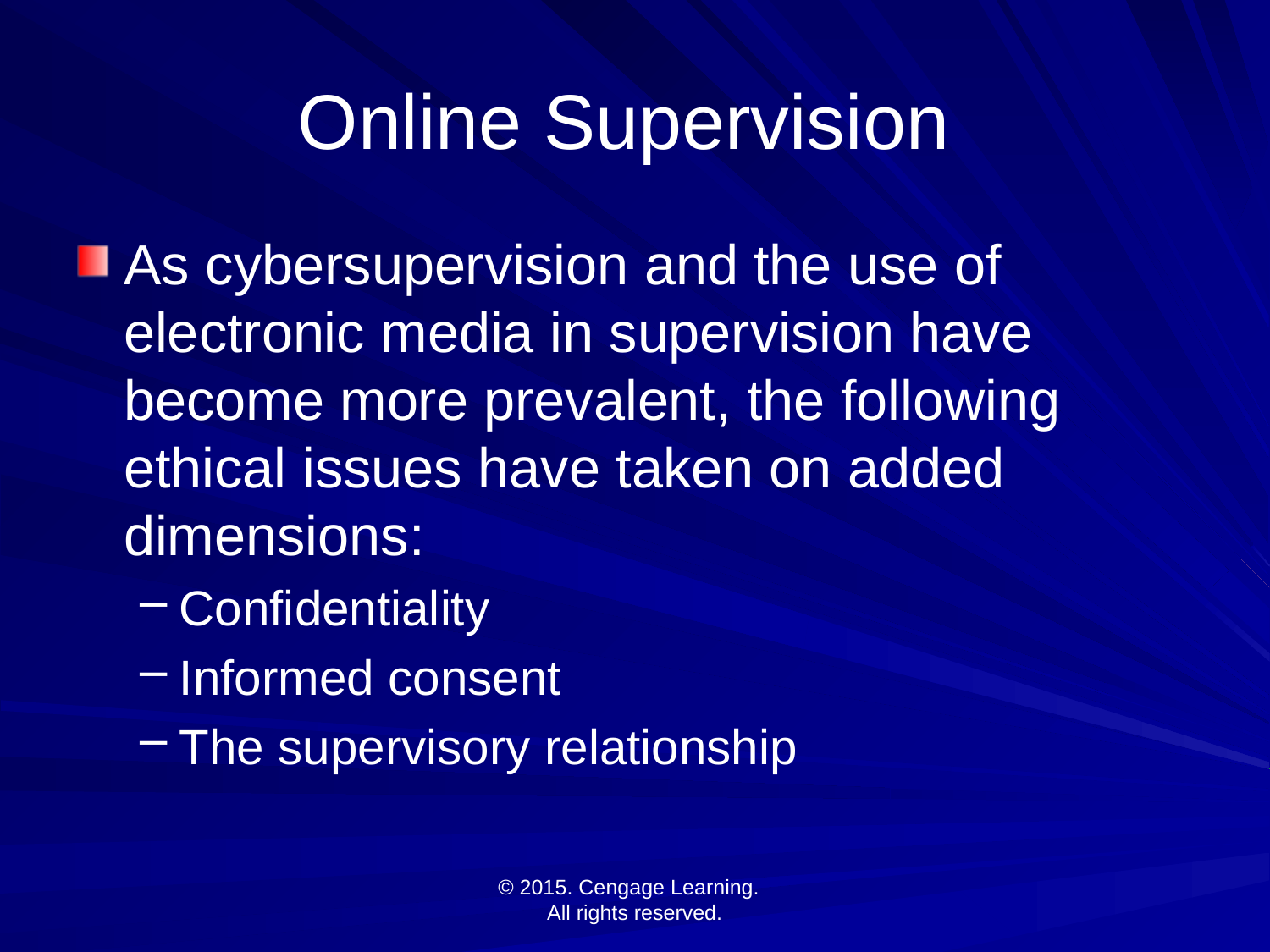

# Online Supervision
As cybersupervision and the use of electronic media in supervision have become more prevalent, the following ethical issues have taken on added dimensions:
Confidentiality
Informed consent
The supervisory relationship
© 2015. Cengage Learning.
All rights reserved.